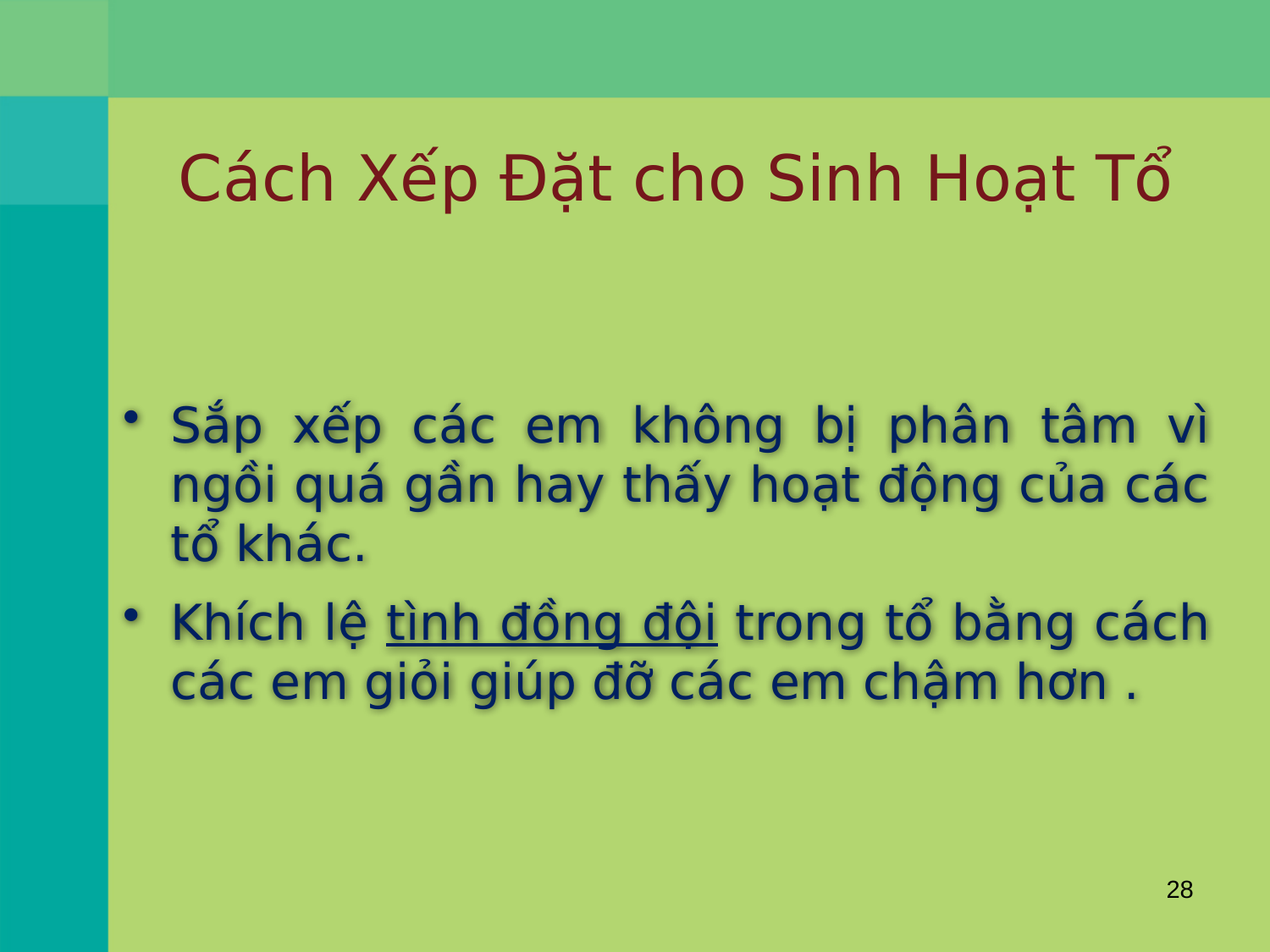

# Cách Xếp Đặt cho Sinh Hoạt Tổ
Sắp xếp các em không bị phân tâm vì ngồi quá gần hay thấy hoạt động của các tổ khác.
Khích lệ tình đồng đội trong tổ bằng cách các em giỏi giúp đỡ các em chậm hơn .
28